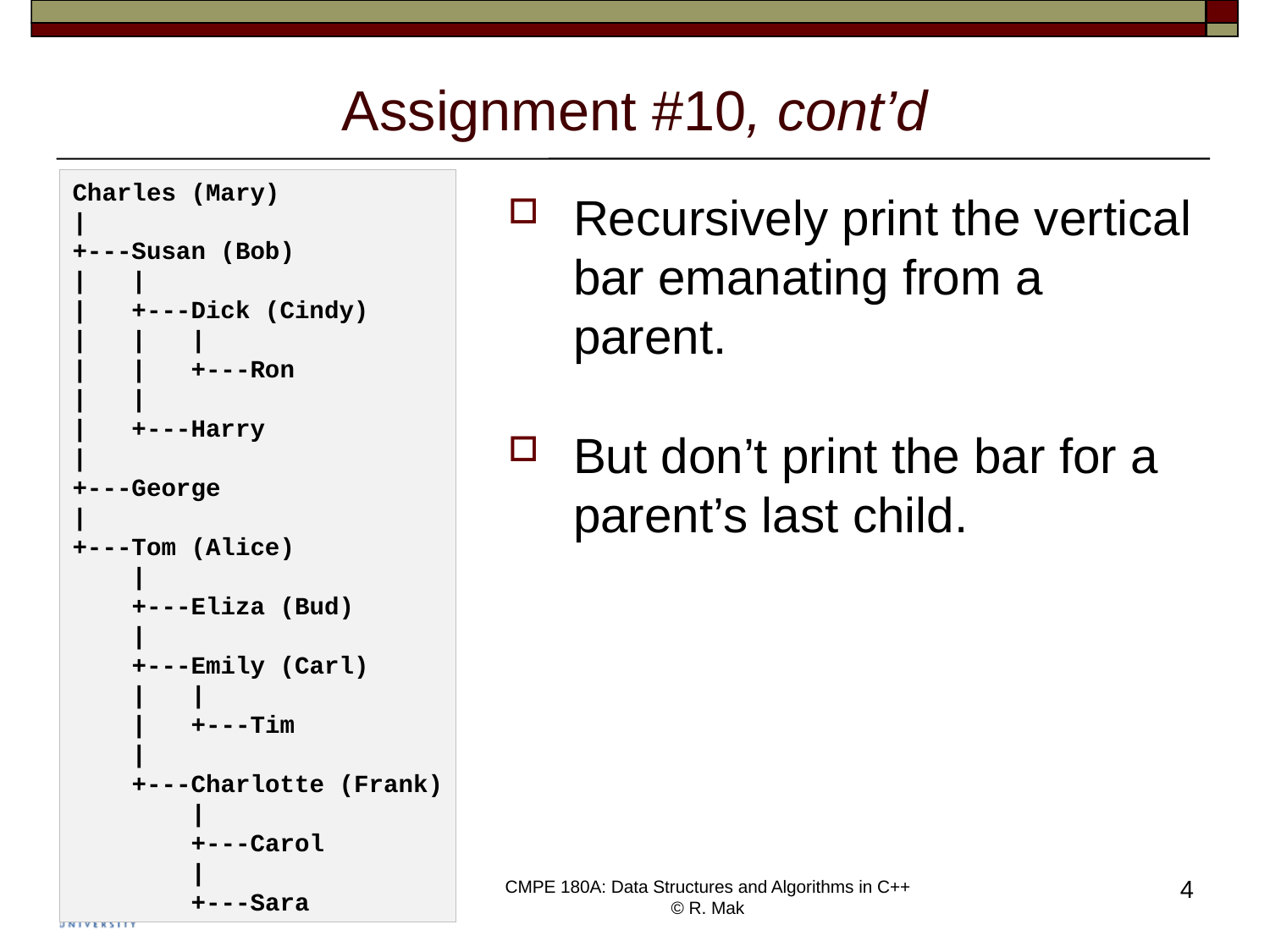

# Assignment #10, cont’d
Charles (Mary)
|
+---Susan (Bob)
|   |
|   +---Dick (Cindy)
|   |   |
|   |   +---Ron
|   |
|   +---Harry
|
+---George
|
+---Tom (Alice)
    |
    +---Eliza (Bud)
    |
    +---Emily (Carl)
    |   |
    |   +---Tim
    |
    +---Charlotte (Frank)
        |
        +---Carol
        |
        +---Sara
Recursively print the vertical bar emanating from a parent.

But don’t print the bar for a parent’s last child.
4